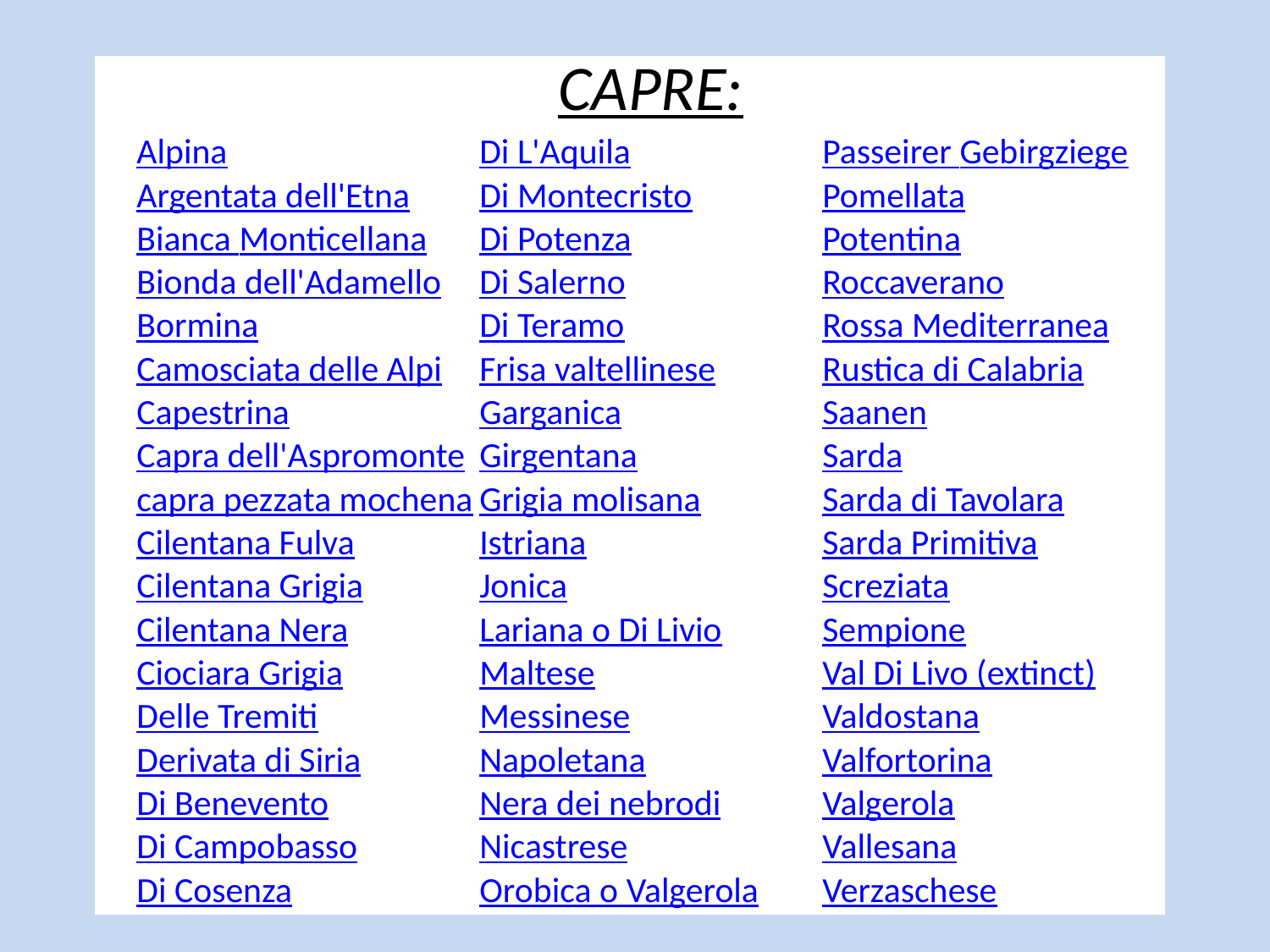

|  |  | CAPRE: |  |
| --- | --- | --- | --- |
|  | Alpina | Di L'Aquila | Passeirer Gebirgziege |
|  | Argentata dell'Etna | Di Montecristo | Pomellata |
|  | Bianca Monticellana | Di Potenza | Potentina |
|  | Bionda dell'Adamello | Di Salerno | Roccaverano |
|  | Bormina | Di Teramo | Rossa Mediterranea |
|  | Camosciata delle Alpi | Frisa valtellinese | Rustica di Calabria |
|  | Capestrina | Garganica | Saanen |
|  | Capra dell'Aspromonte | Girgentana | Sarda |
|  | capra pezzata mochena | Grigia molisana | Sarda di Tavolara |
|  | Cilentana Fulva | Istriana | Sarda Primitiva |
|  | Cilentana Grigia | Jonica | Screziata |
|  | Cilentana Nera | Lariana o Di Livio | Sempione |
|  | Ciociara Grigia | Maltese | Val Di Livo (extinct) |
|  | Delle Tremiti | Messinese | Valdostana |
|  | Derivata di Siria | Napoletana | Valfortorina |
|  | Di Benevento | Nera dei nebrodi | Valgerola |
|  | Di Campobasso | Nicastrese | Vallesana |
|  | Di Cosenza | Orobica o Valgerola | Verzaschese |